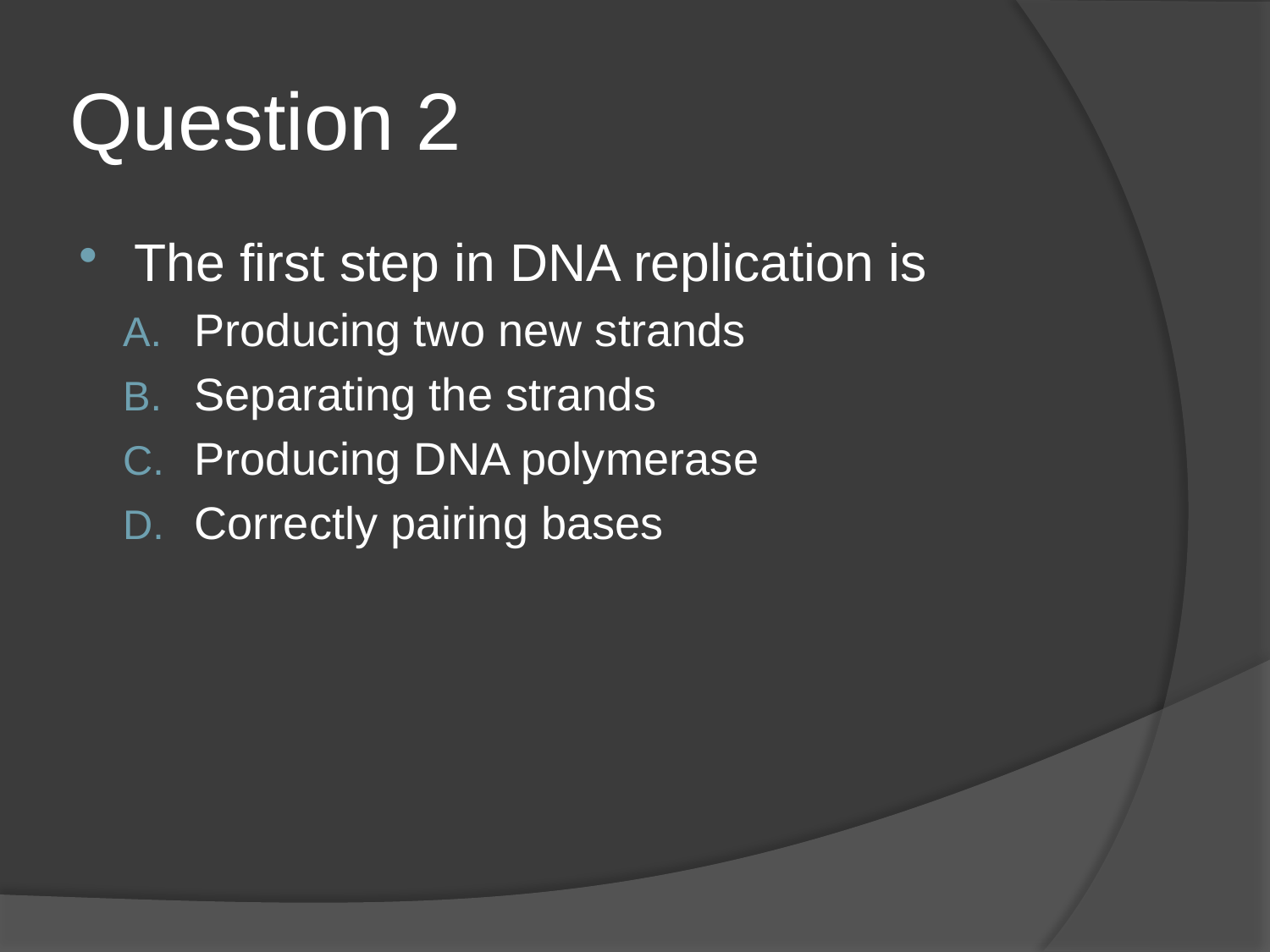

# Question 2
The first step in DNA replication is
Producing two new strands
Separating the strands
Producing DNA polymerase
Correctly pairing bases